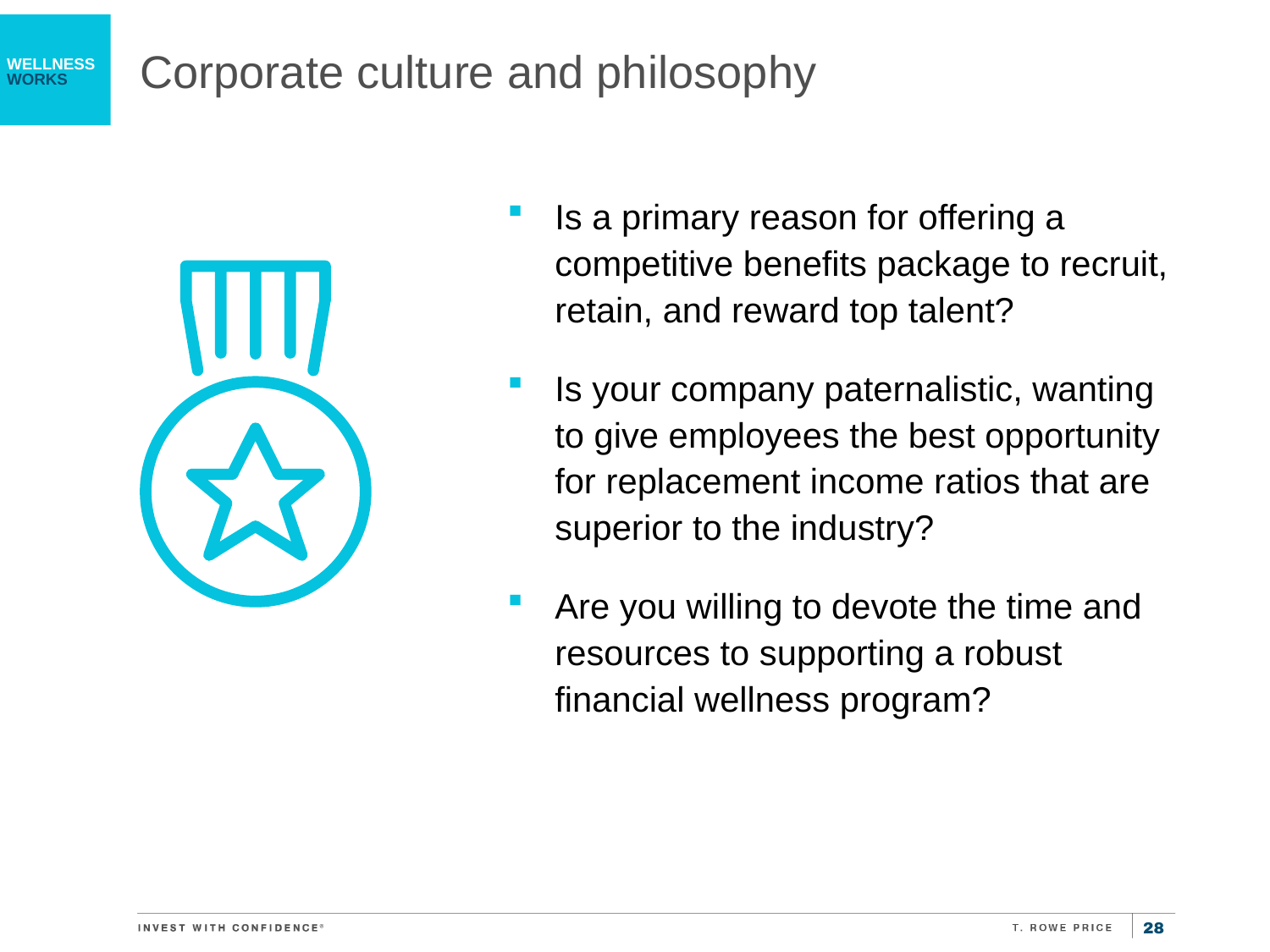

Corporate culture and philosophy

Is a primary reason for offering a competitive benefits package to recruit, retain, and reward top talent?
Is your company paternalistic, wanting to give employees the best opportunity for replacement income ratios that are superior to the industry?
Are you willing to devote the time and resources to supporting a robust financial wellness program?